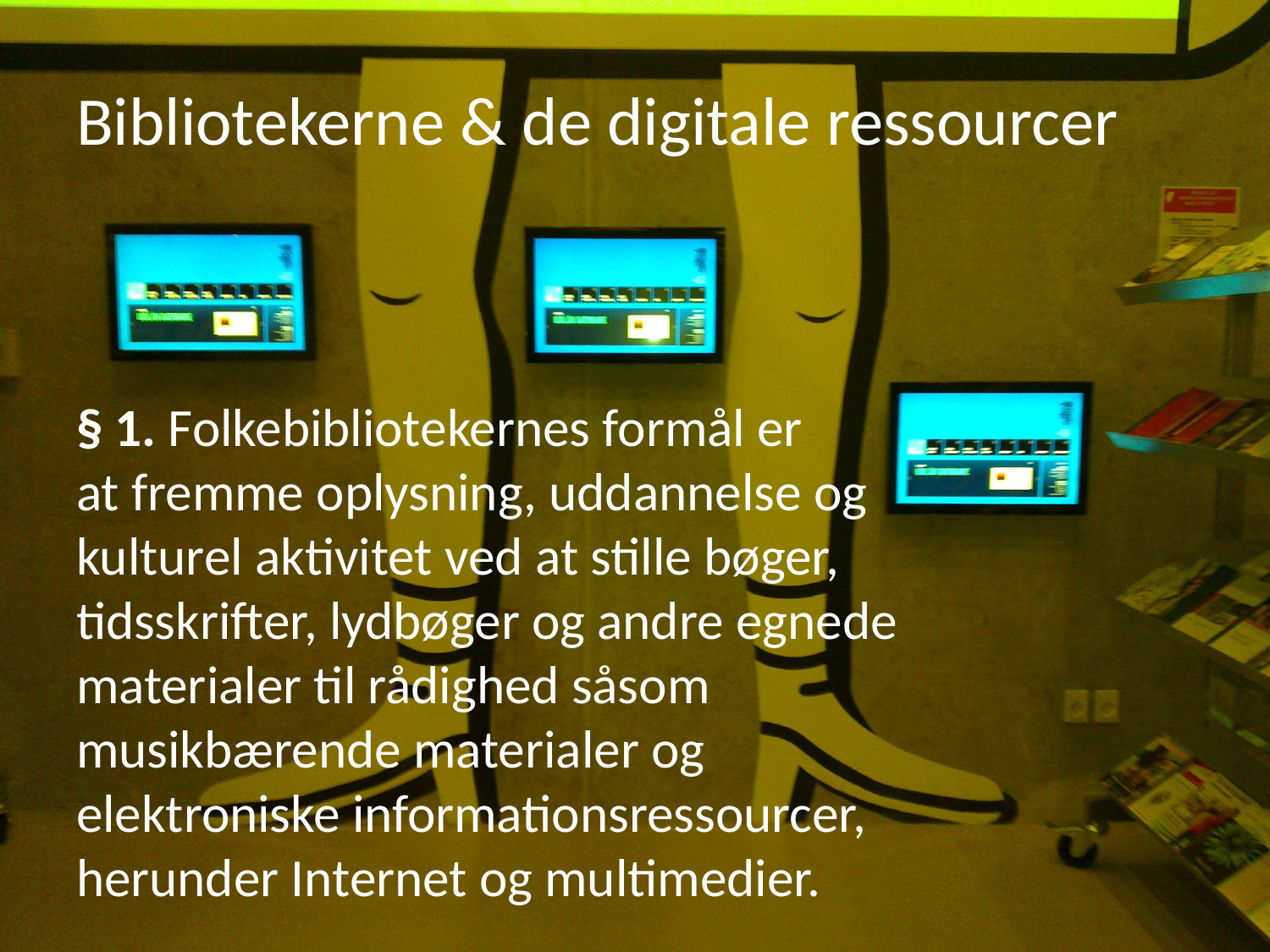

# Bibliotekerne & de digitale ressourcer
§ 1. Folkebibliotekernes formål er
at fremme oplysning, uddannelse og kulturel aktivitet ved at stille bøger, tidsskrifter, lydbøger og andre egnede materialer til rådighed såsom musikbærende materialer og elektroniske informationsressourcer, herunder Internet og multimedier.